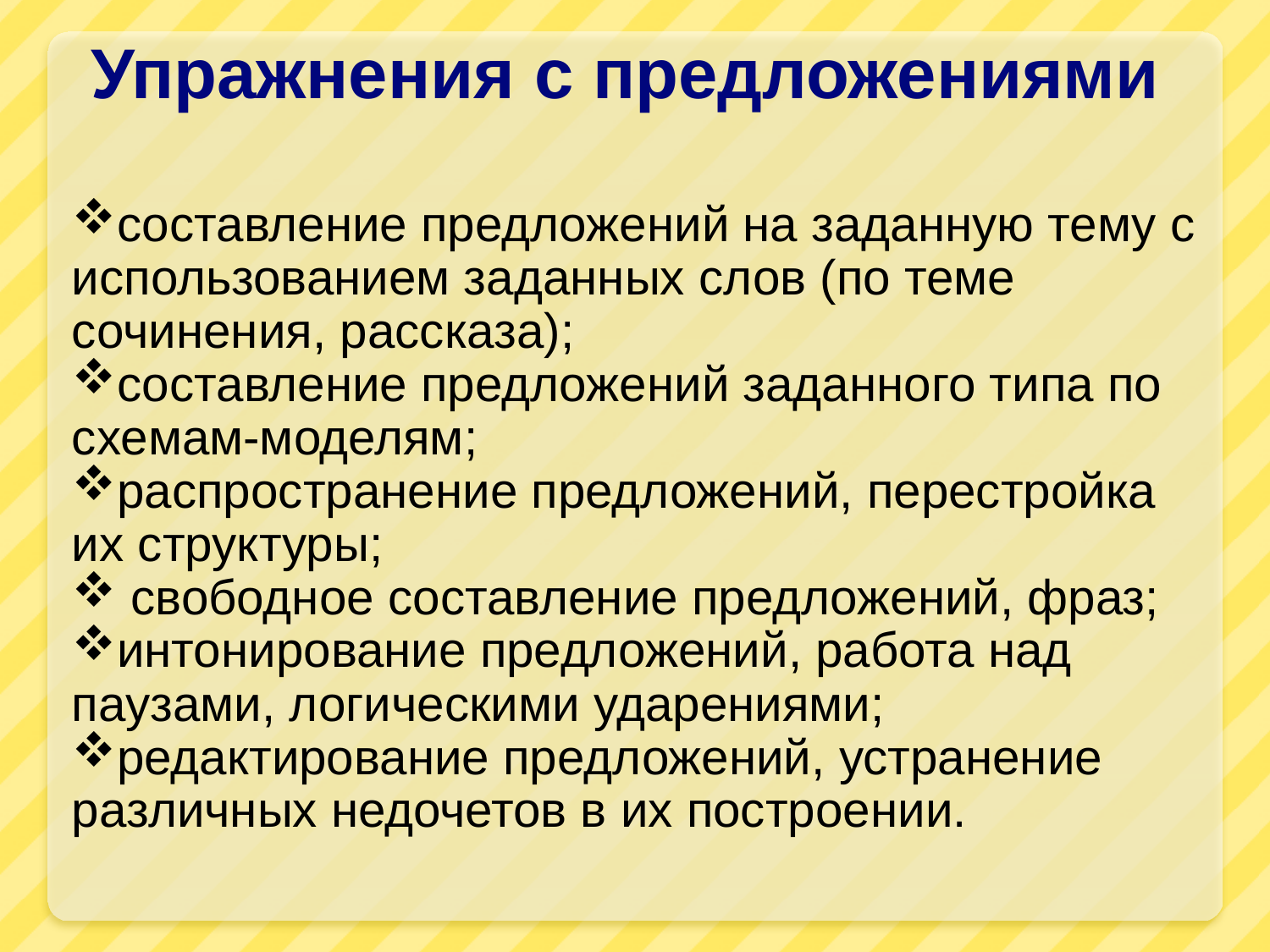

# Упражнения с предложениями
составление предложений на заданную тему с использованием заданных слов (по теме сочинения, рассказа);
составление предложений заданного типа по схемам-моделям;
распространение предложений, перестройка их структуры;
 свободное составление предложений, фраз;
интонирование предложений, работа над паузами, логическими ударениями;
редактирование предложений, устранение различных недочетов в их построении.